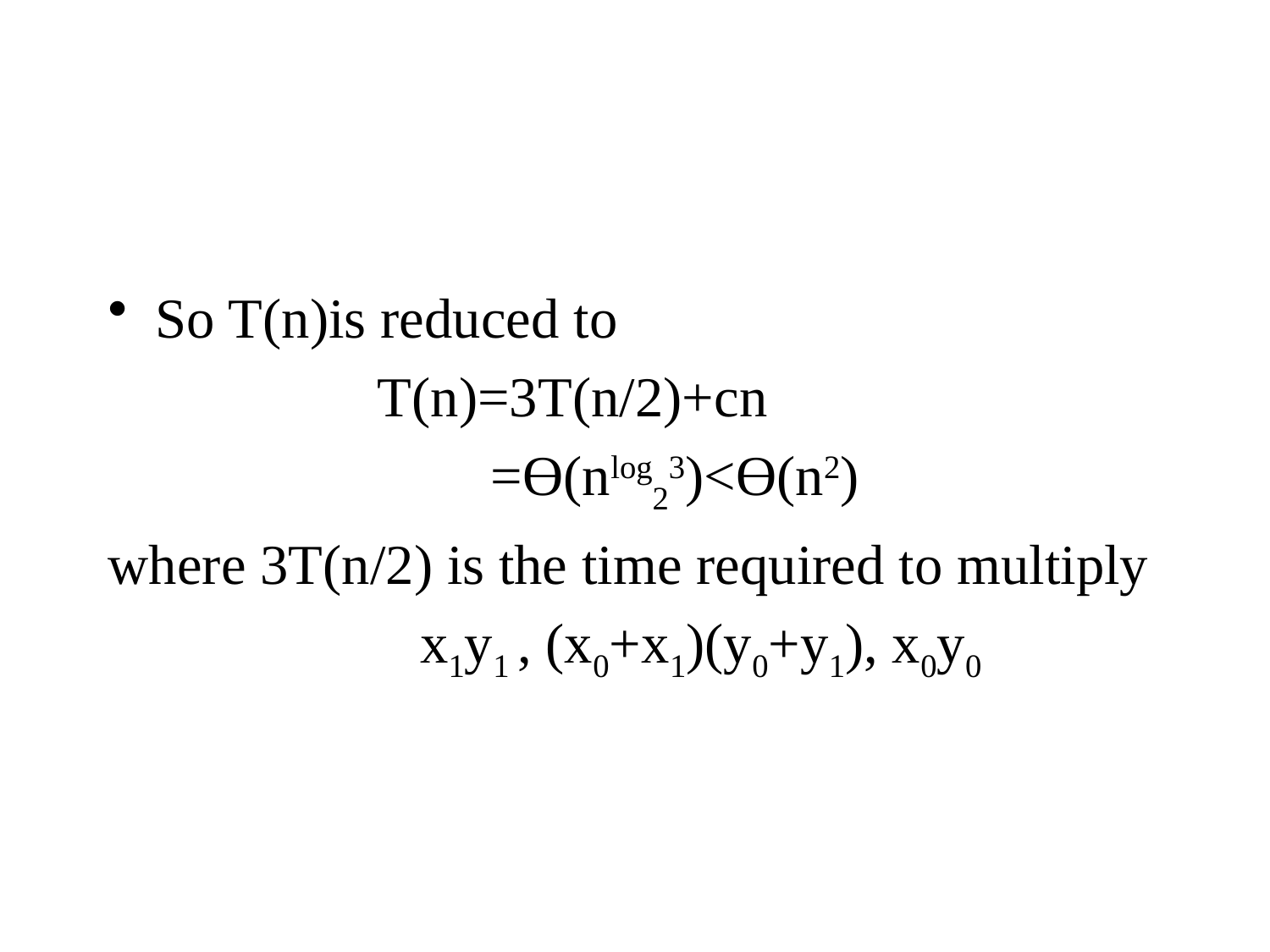

#
So T(n)is reduced to
                   T(n)=3T(n/2)+cn
                           =Ө(nlog23)<Ө(n2)
where 3T(n/2) is the time required to multiply
                      x1y1 , (x0+x1)(y0+y1), x0y0